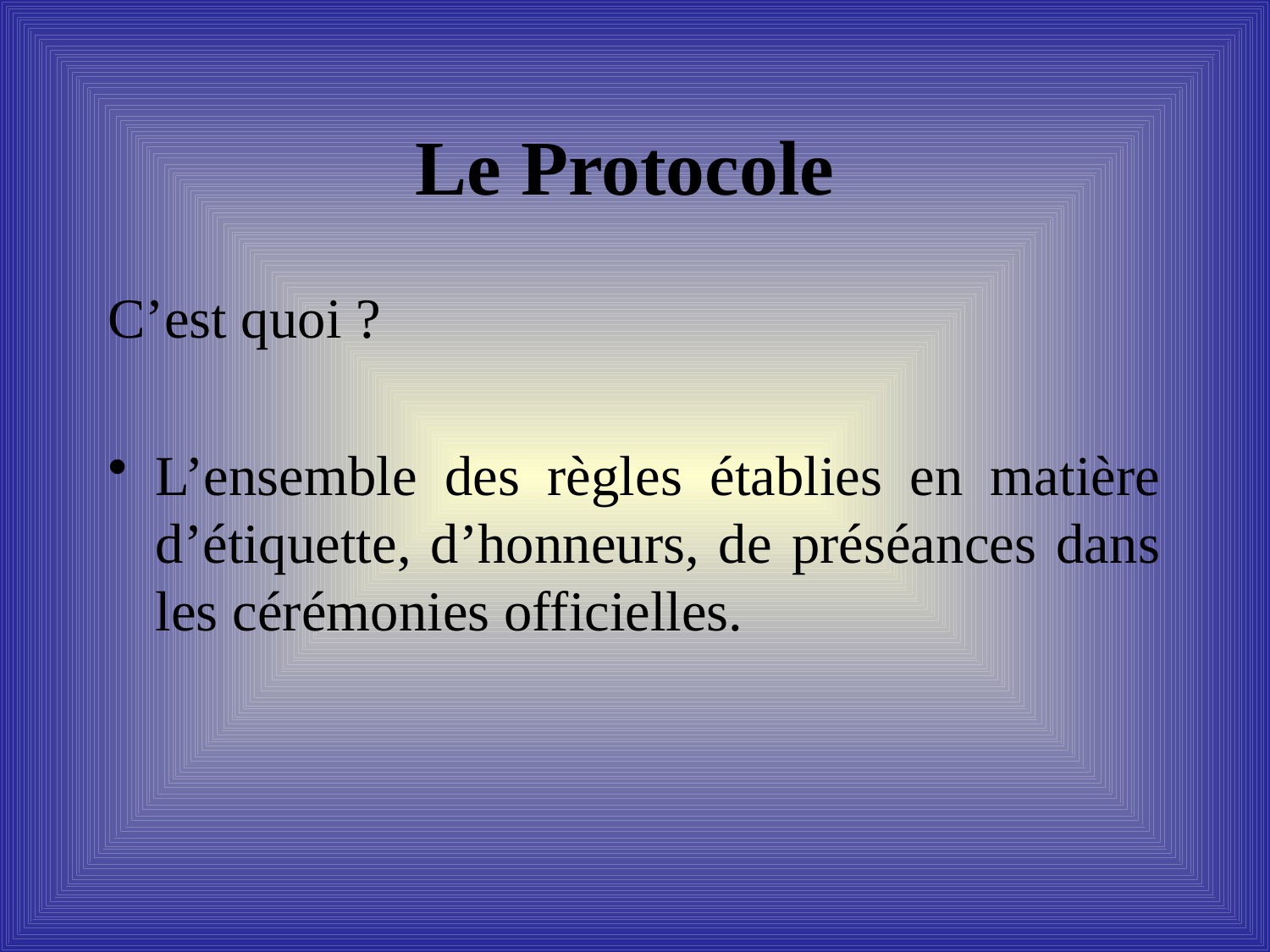

# Le Protocole
C’est quoi ?

L’ensemble des règles établies en matière d’étiquette, d’honneurs, de préséances dans les cérémonies officielles.